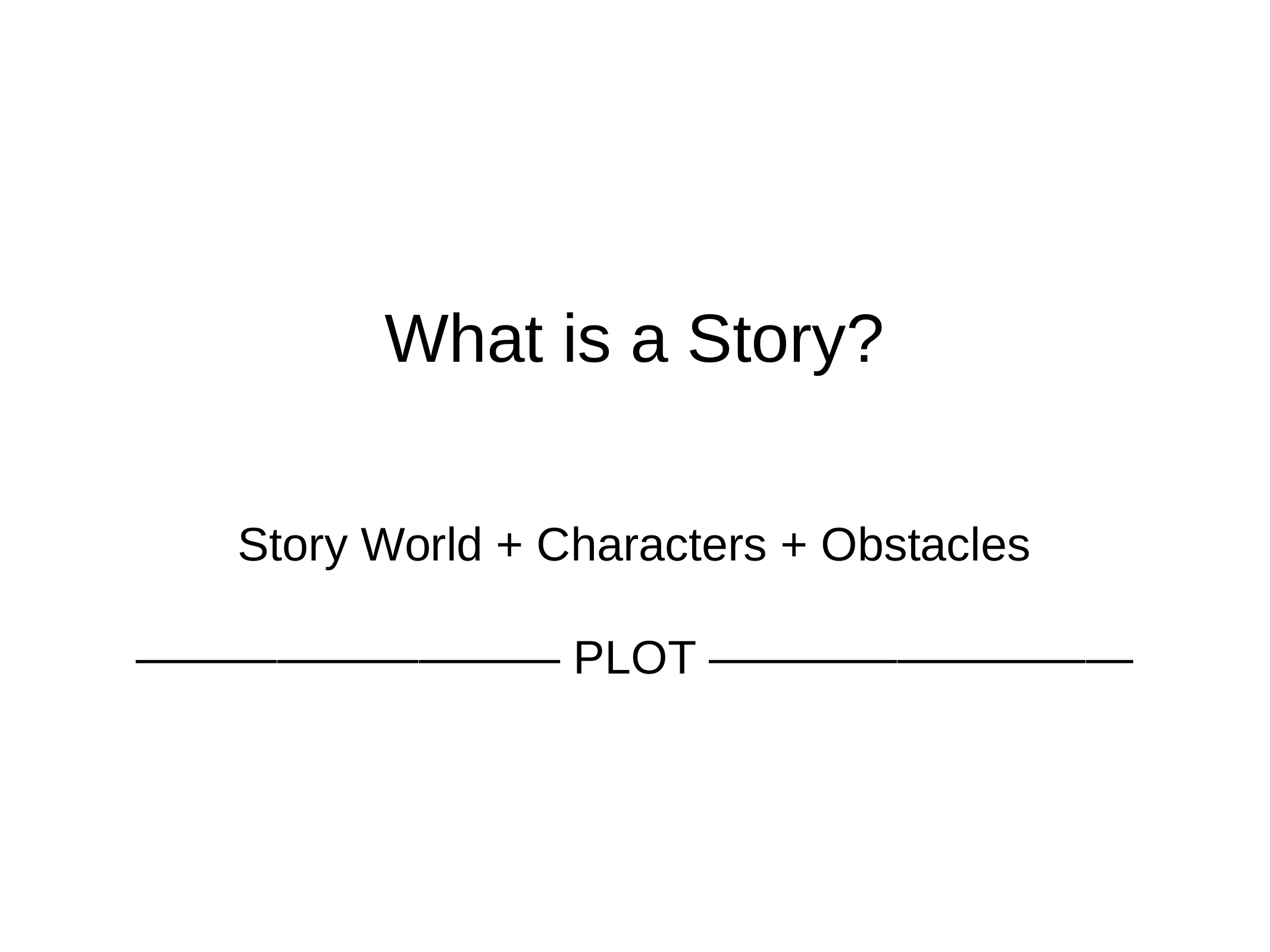

What is a Story?

Story World + Characters + Obstacles

————————— PLOT —————————